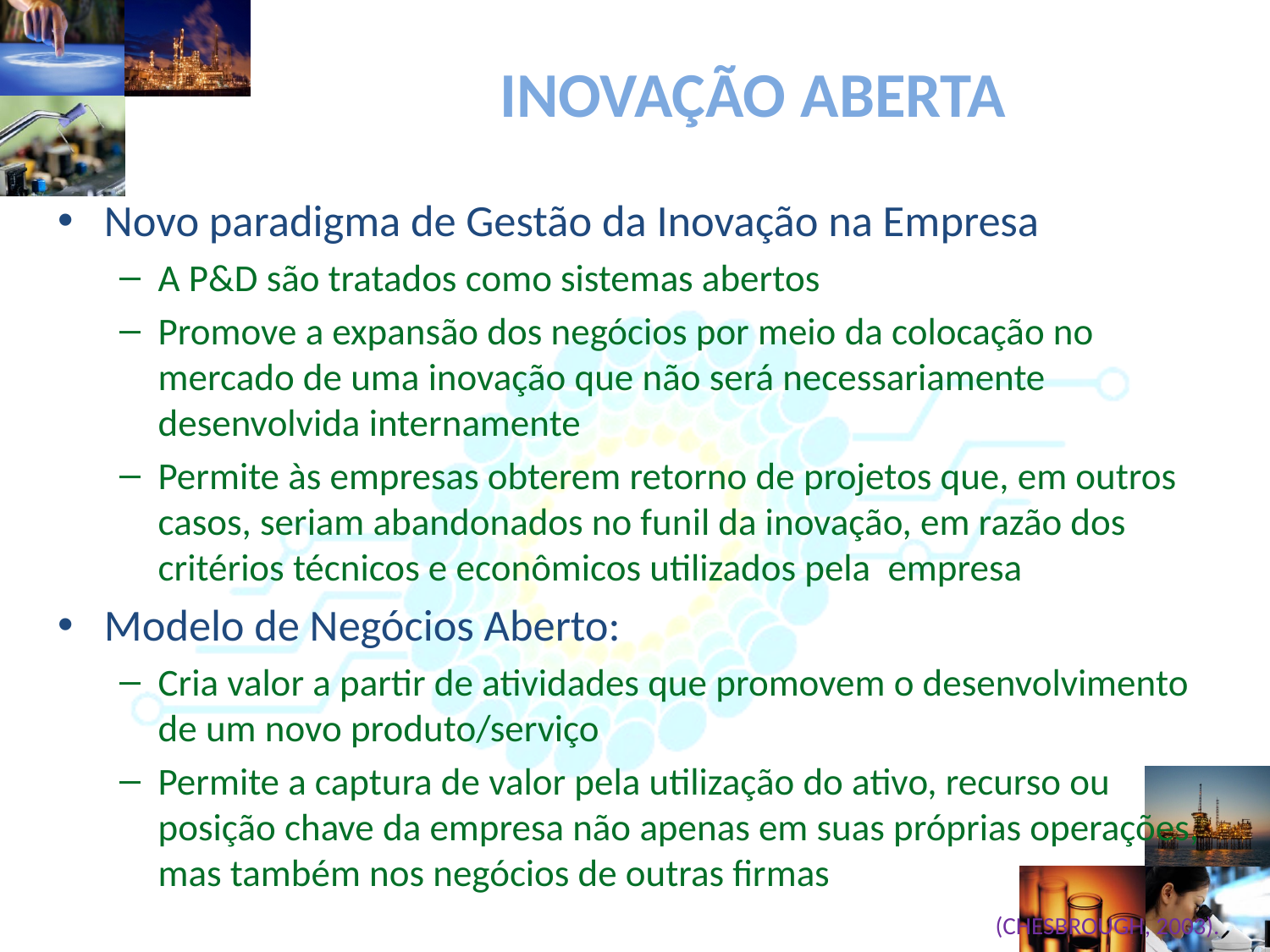

# INOVAÇÃO ABERTA
Novo paradigma de Gestão da Inovação na Empresa
A P&D são tratados como sistemas abertos
Promove a expansão dos negócios por meio da colocação no mercado de uma inovação que não será necessariamente desenvolvida internamente
Permite às empresas obterem retorno de projetos que, em outros casos, seriam abandonados no funil da inovação, em razão dos critérios técnicos e econômicos utilizados pela  empresa
Modelo de Negócios Aberto:
Cria valor a partir de atividades que promovem o desenvolvimento de um novo produto/serviço
Permite a captura de valor pela utilização do ativo, recurso ou posição chave da empresa não apenas em suas próprias operações, mas também nos negócios de outras firmas

(CHESBROUGH, 2003).